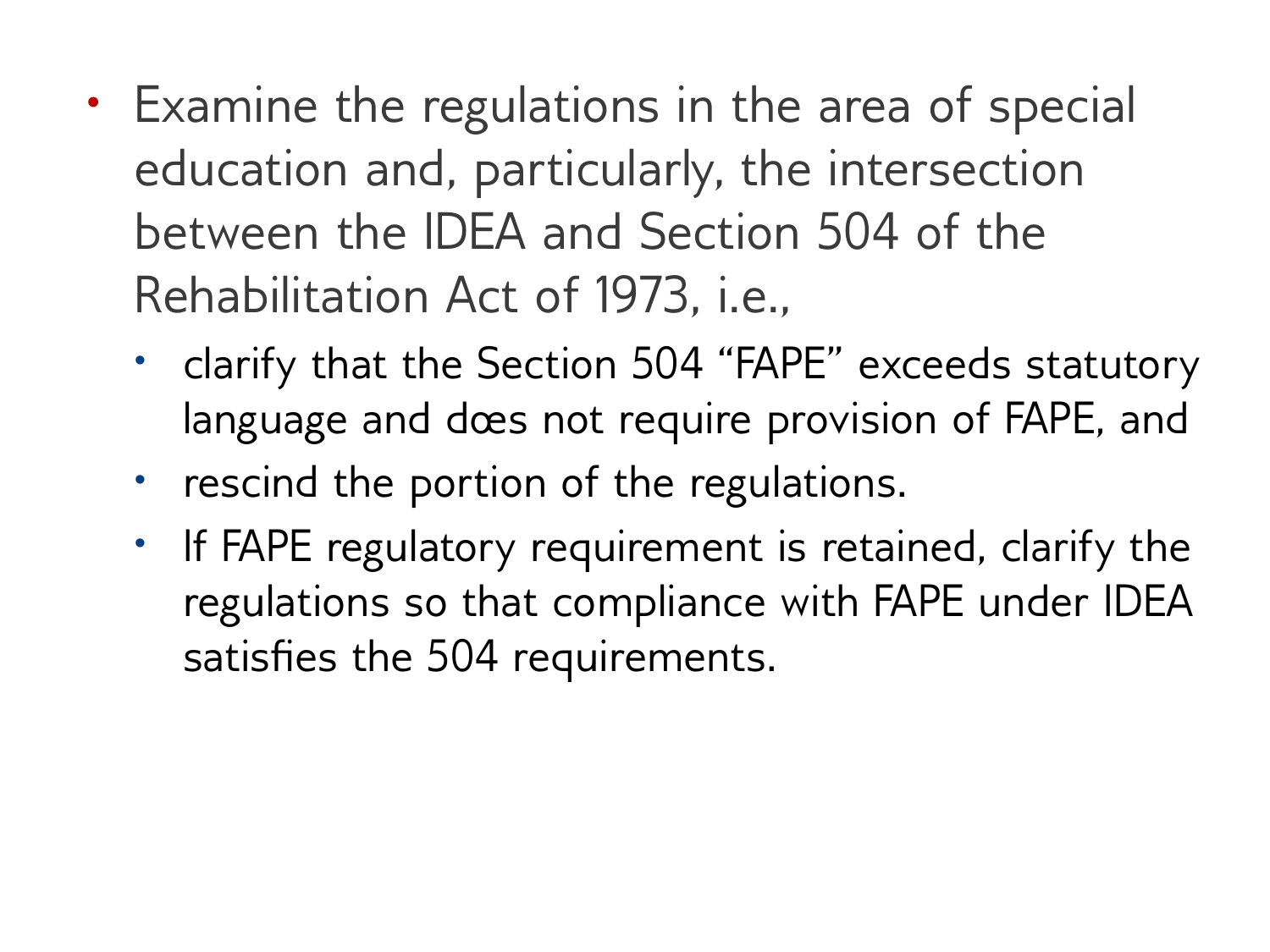

Examine the regulations in the area of special education and, particularly, the intersection between the IDEA and Section 504 of the Rehabilitation Act of 1973, i.e.,
clarify that the Section 504 “FAPE” exceeds statutory language and does not require provision of FAPE, and
rescind the portion of the regulations.
If FAPE regulatory requirement is retained, clarify the regulations so that compliance with FAPE under IDEA satisfies the 504 requirements.